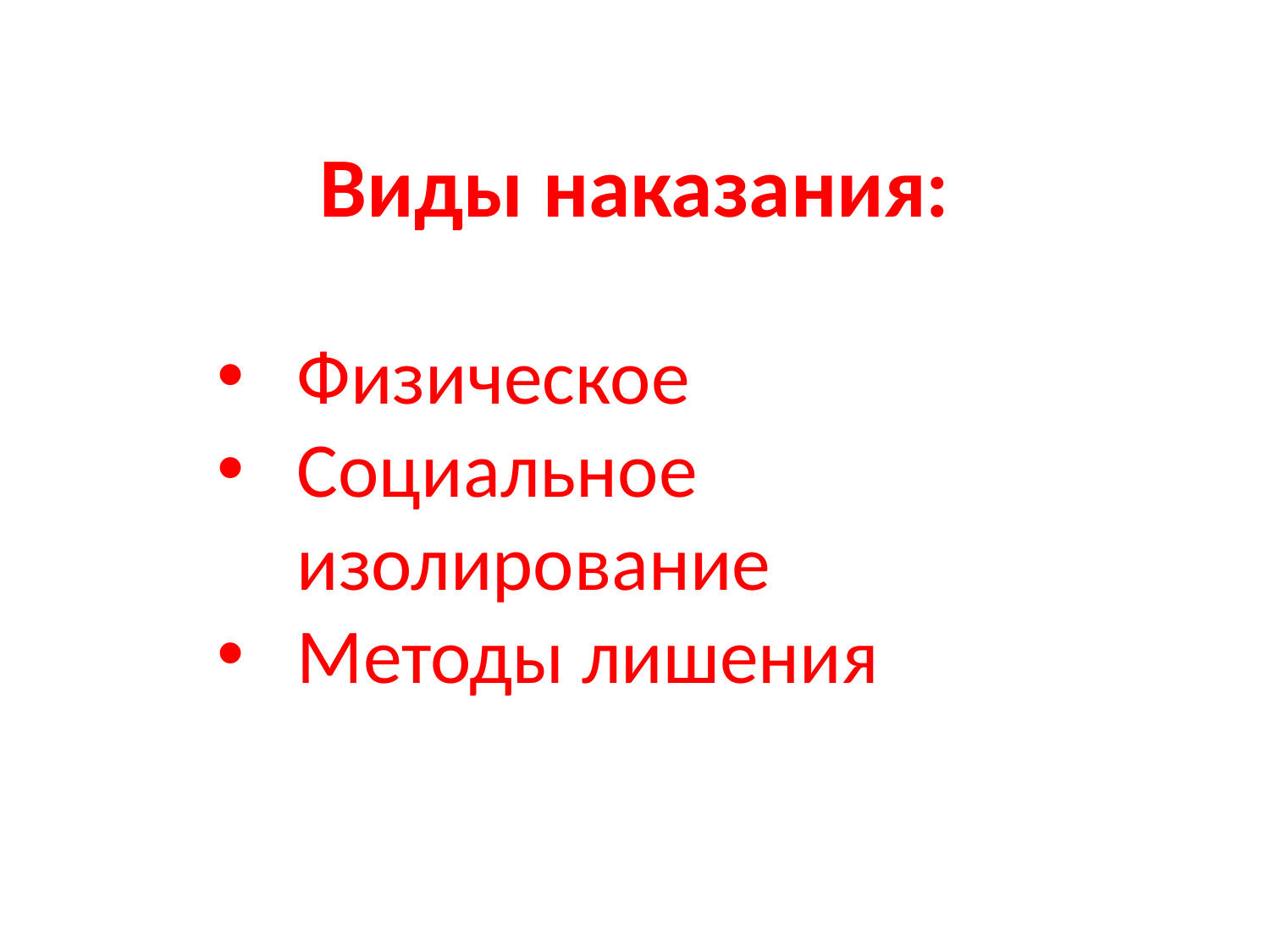

Виды наказания:

Физическое
Социальное изолирование
Методы лишения